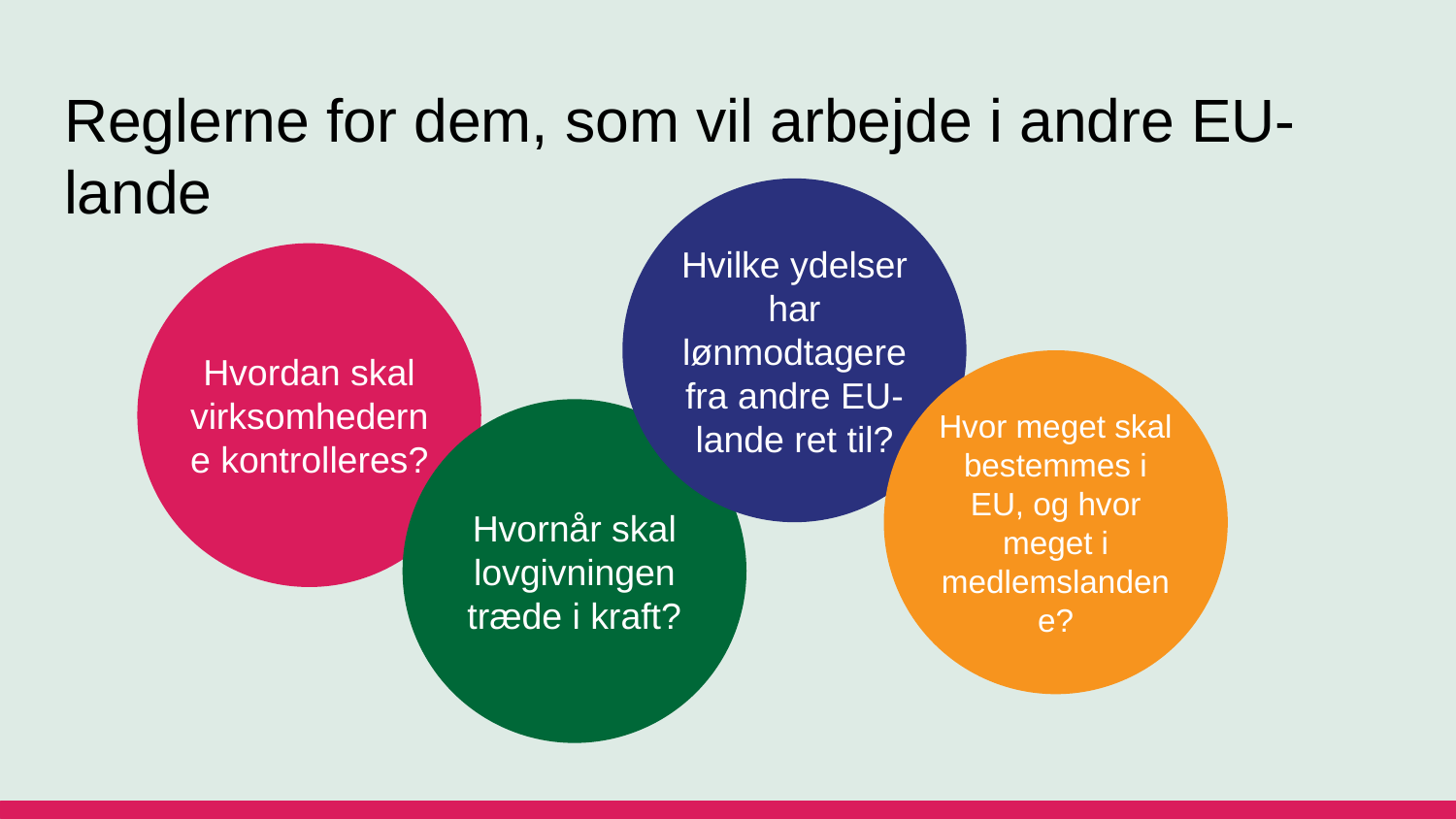

# Reglerne for dem, som vil arbejde i andre EU-lande
Hvilke ydelser har lønmodtagere fra andre EU-lande ret til?
Hvordan skal virksomhederne kontrolleres?
Hvor meget skal bestemmes i EU, og hvor meget i medlemslandene?
Hvornår skal lovgivningen træde i kraft?